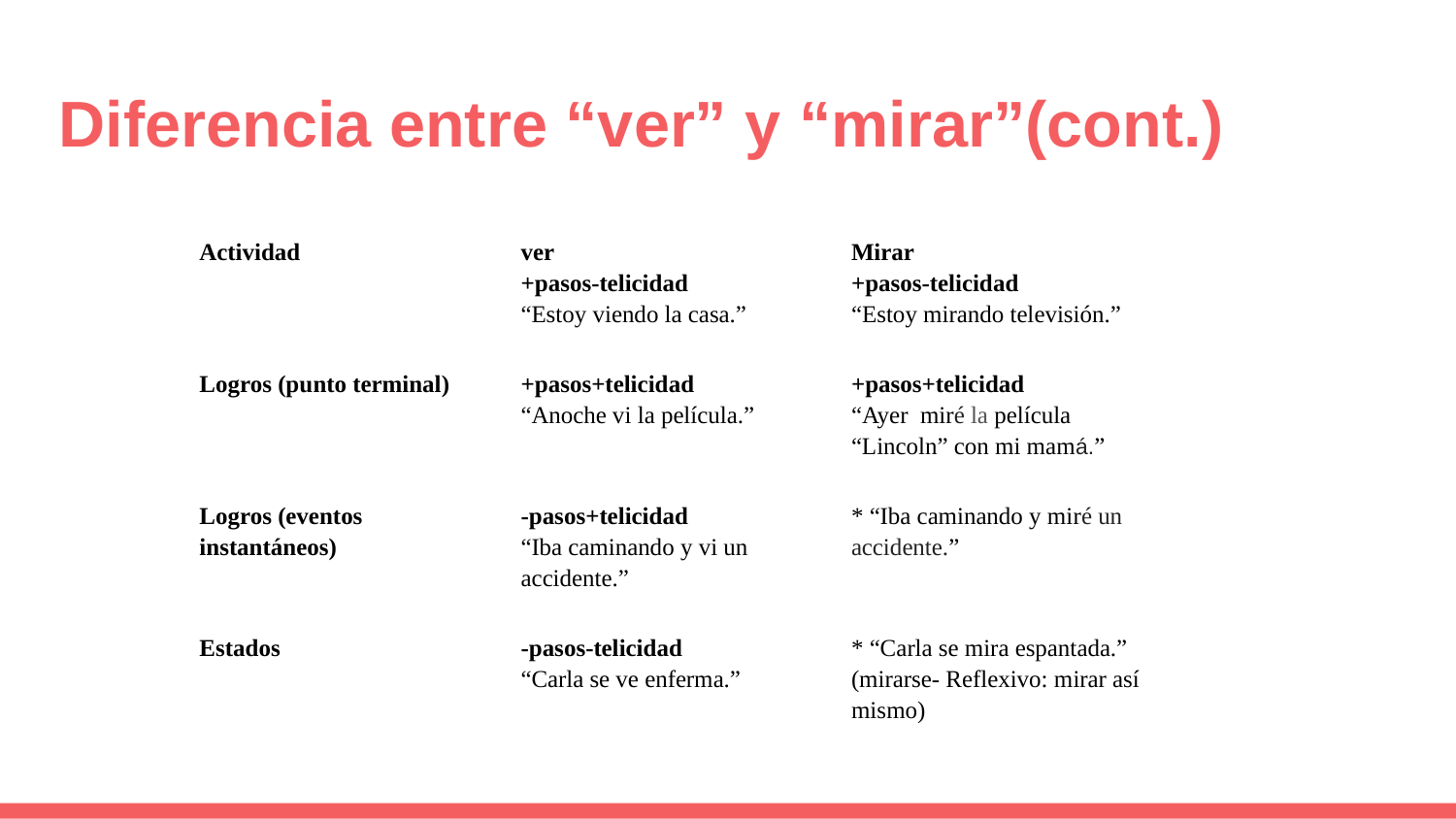

# Diferencia entre “ver” y “mirar”(cont.)
| Actividad | ver +pasos-telicidad “Estoy viendo la casa.” | Mirar +pasos-telicidad “Estoy mirando televisión.” |
| --- | --- | --- |
| Logros (punto terminal) | +pasos+telicidad “Anoche vi la película.” | +pasos+telicidad “Ayer miré la película “Lincoln” con mi mamá.” |
| Logros (eventos instantáneos) | -pasos+telicidad “Iba caminando y vi un accidente.” | \* “Iba caminando y miré un accidente.” |
| Estados | -pasos-telicidad “Carla se ve enferma.” | \* “Carla se mira espantada.” (mirarse- Reflexivo: mirar así mismo) |